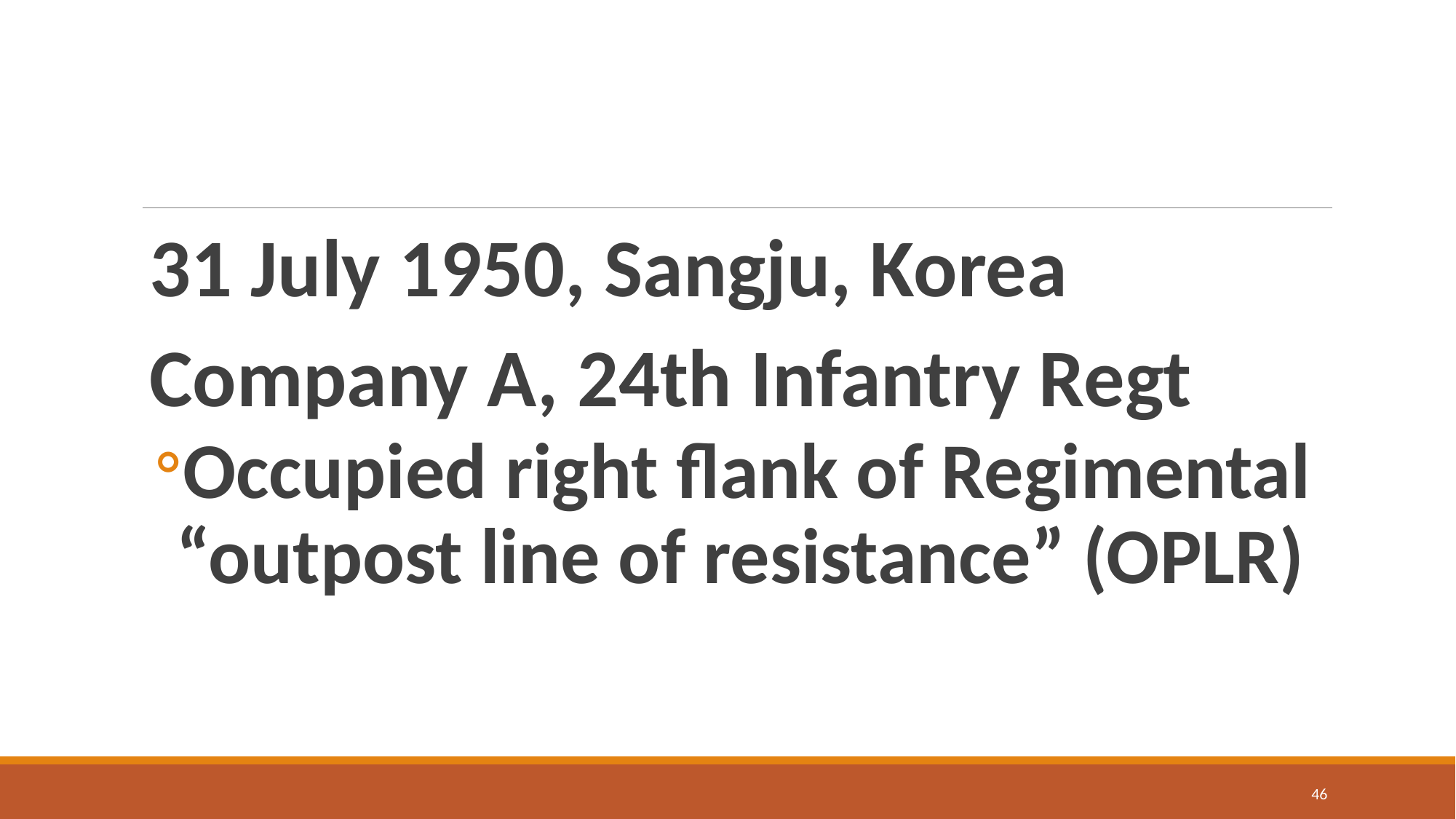

#
31 July 1950, Sangju, Korea
Company A, 24th Infantry Regt
Occupied right flank of Regimental “outpost line of resistance” (OPLR)

46